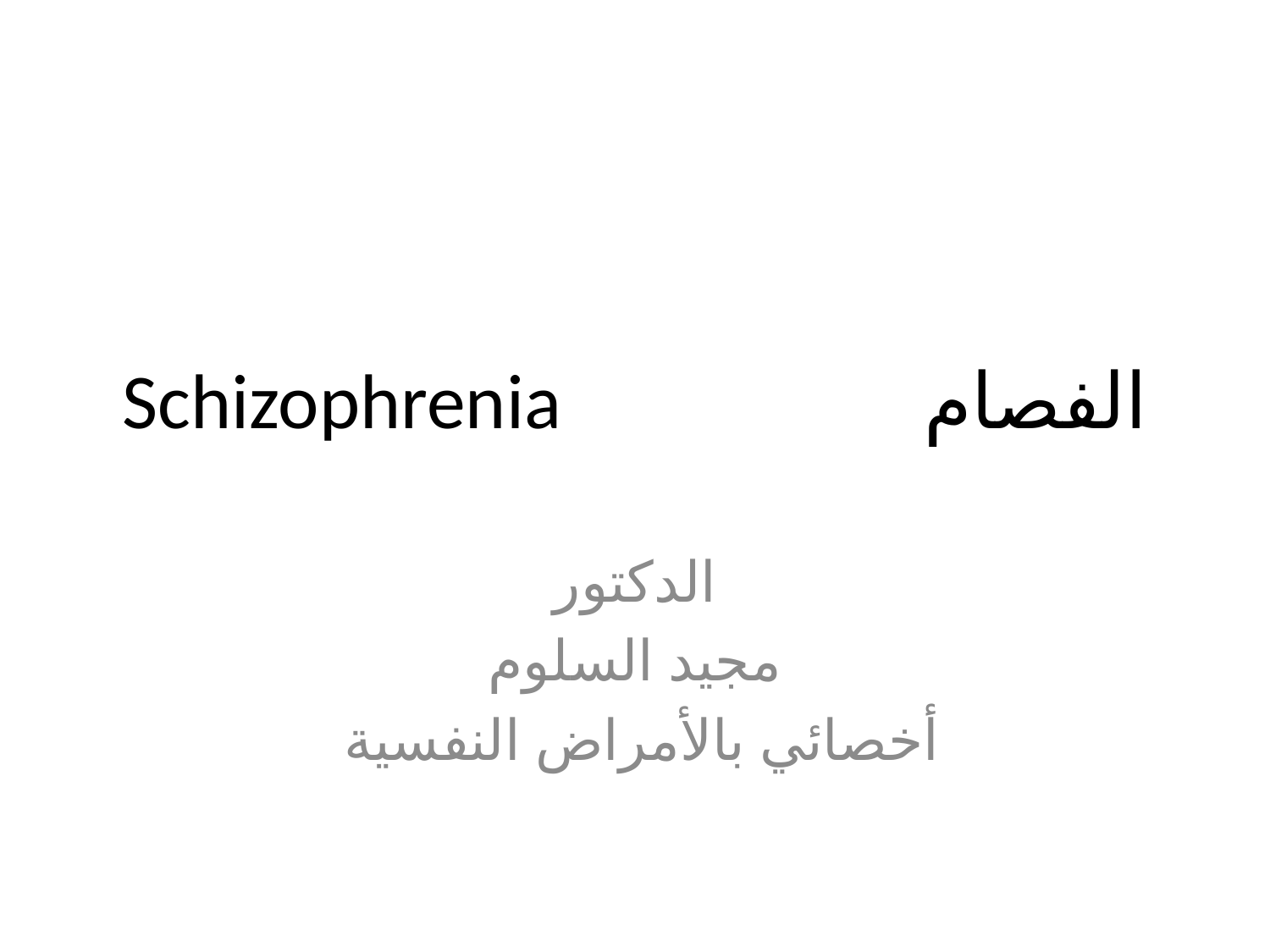

# الفصام                  Schizophrenia
الدكتور
مجيد السلوم
أخصائي بالأمراض النفسية